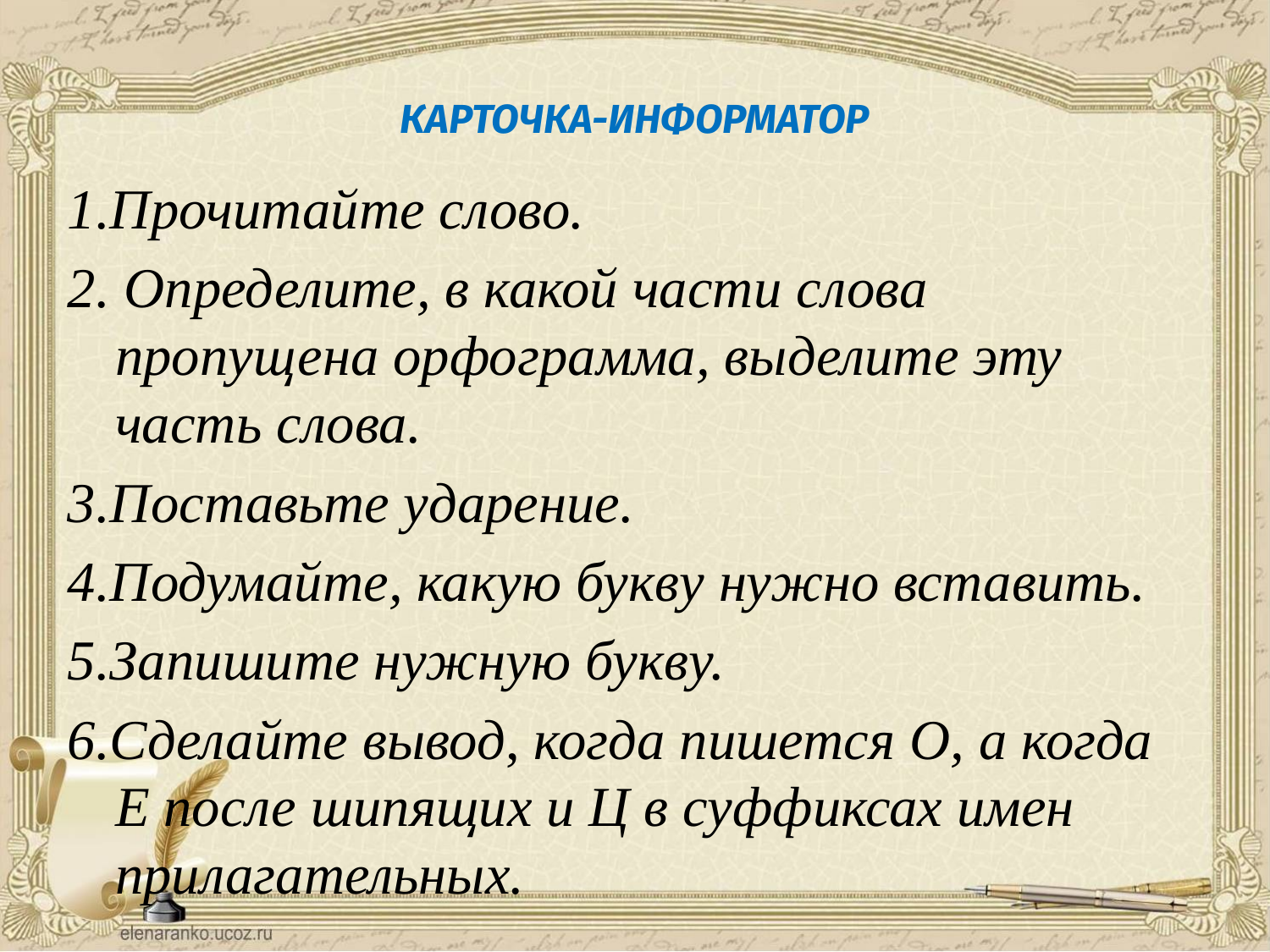

# КАРТОЧКА-ИНФОРМАТОР
1.Прочитайте слово.
2. Определите, в какой части слова пропущена орфограмма, выделите эту часть слова.
3.Поставьте ударение.
4.Подумайте, какую букву нужно вставить.
5.Запишите нужную букву.
6.Сделайте вывод, когда пишется О, а когда  Е после шипящих и Ц в суффиксах имен прилагательных.